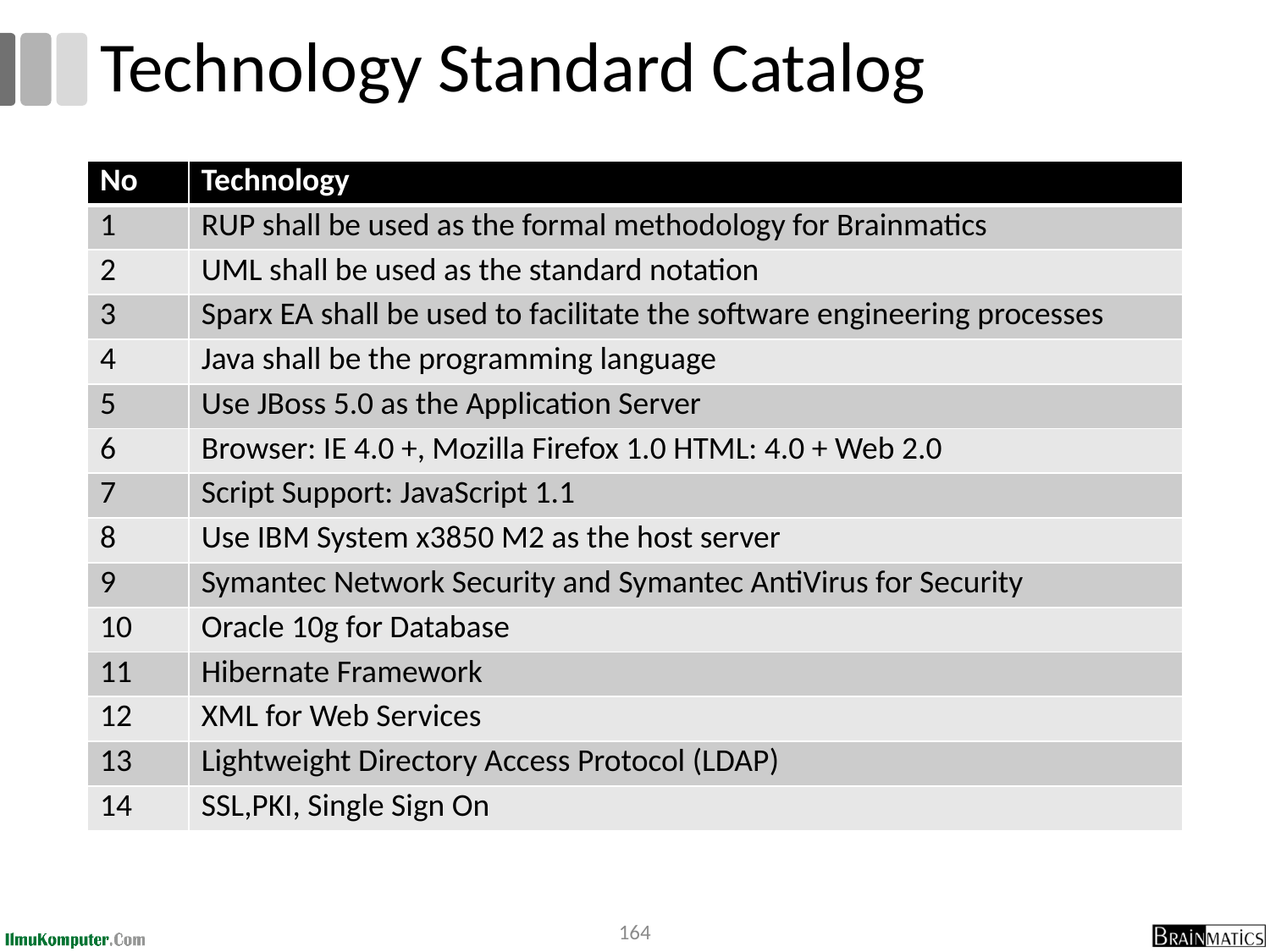

# Technology Standard Catalog
| No | Technology |
| --- | --- |
| 1 | RUP shall be used as the formal methodology for Brainmatics |
| 2 | UML shall be used as the standard notation |
| 3 | Sparx EA shall be used to facilitate the software engineering processes |
| 4 | Java shall be the programming language |
| 5 | Use JBoss 5.0 as the Application Server |
| 6 | Browser: IE 4.0 +, Mozilla Firefox 1.0 HTML: 4.0 + Web 2.0 |
| 7 | Script Support: JavaScript 1.1 |
| 8 | Use IBM System x3850 M2 as the host server |
| 9 | Symantec Network Security and Symantec AntiVirus for Security |
| 10 | Oracle 10g for Database |
| 11 | Hibernate Framework |
| 12 | XML for Web Services |
| 13 | Lightweight Directory Access Protocol (LDAP) |
| 14 | SSL,PKI, Single Sign On |
164